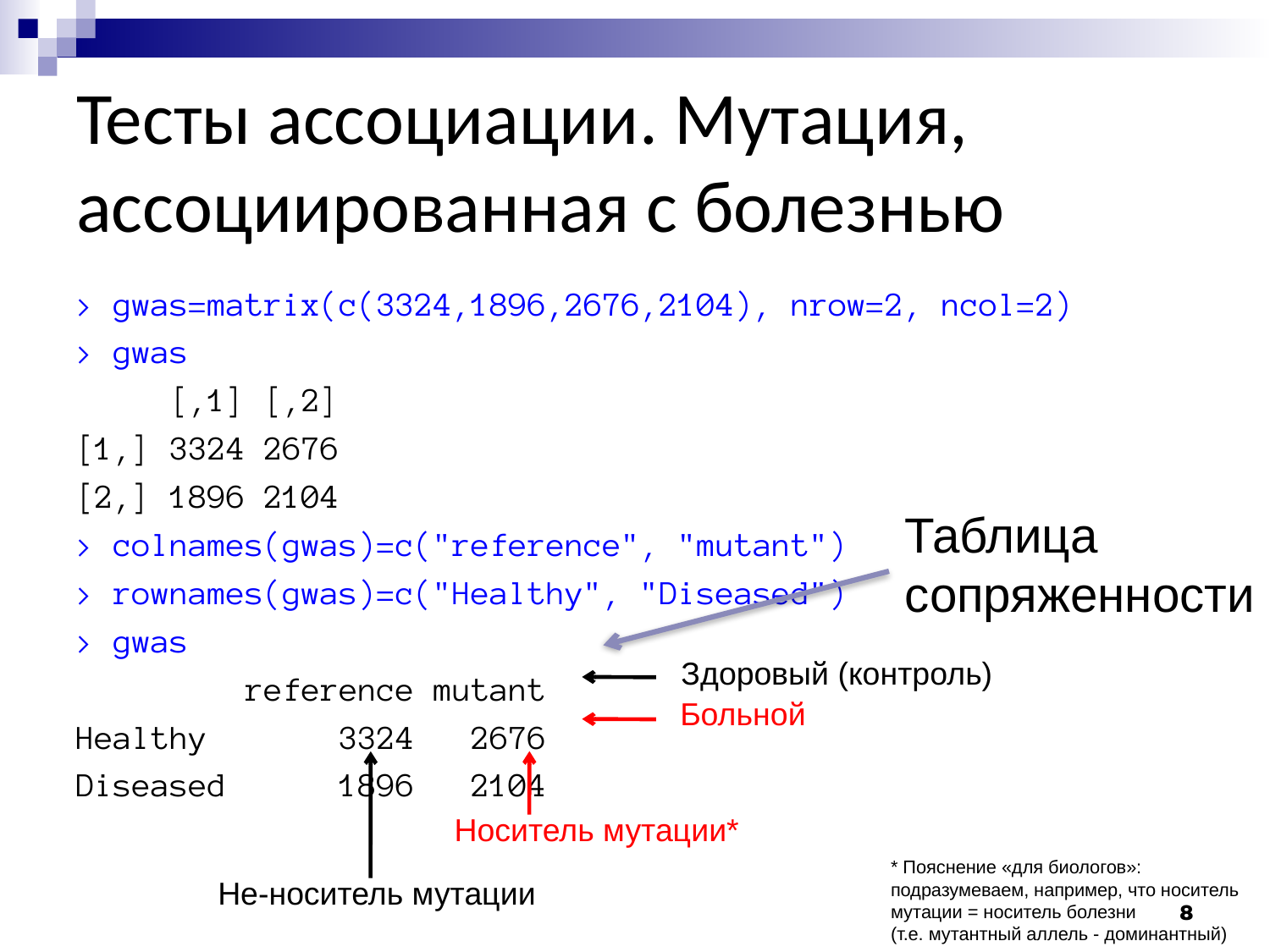

# Тесты ассоциации. Мутация, ассоциированная с болезнью

> gwas=matrix(c(3324,1896,2676,2104), nrow=2, ncol=2)
> gwas
     [,1] [,2]
[1,] 3324 2676
[2,] 1896 2104
> colnames(gwas)=c("reference", "mutant")
> rownames(gwas)=c("Healthy", "Diseased")
> gwas
         reference mutant
Healthy       3324   2676
Diseased      1896   2104
Таблица
сопряженности
Здоровый (контроль)
Больной
Носитель мутации*
* Пояснение «для биологов»:
подразумеваем, например, что носитель мутации = носитель болезни
(т.е. мутантный аллель - доминантный)
Не-носитель мутации
8